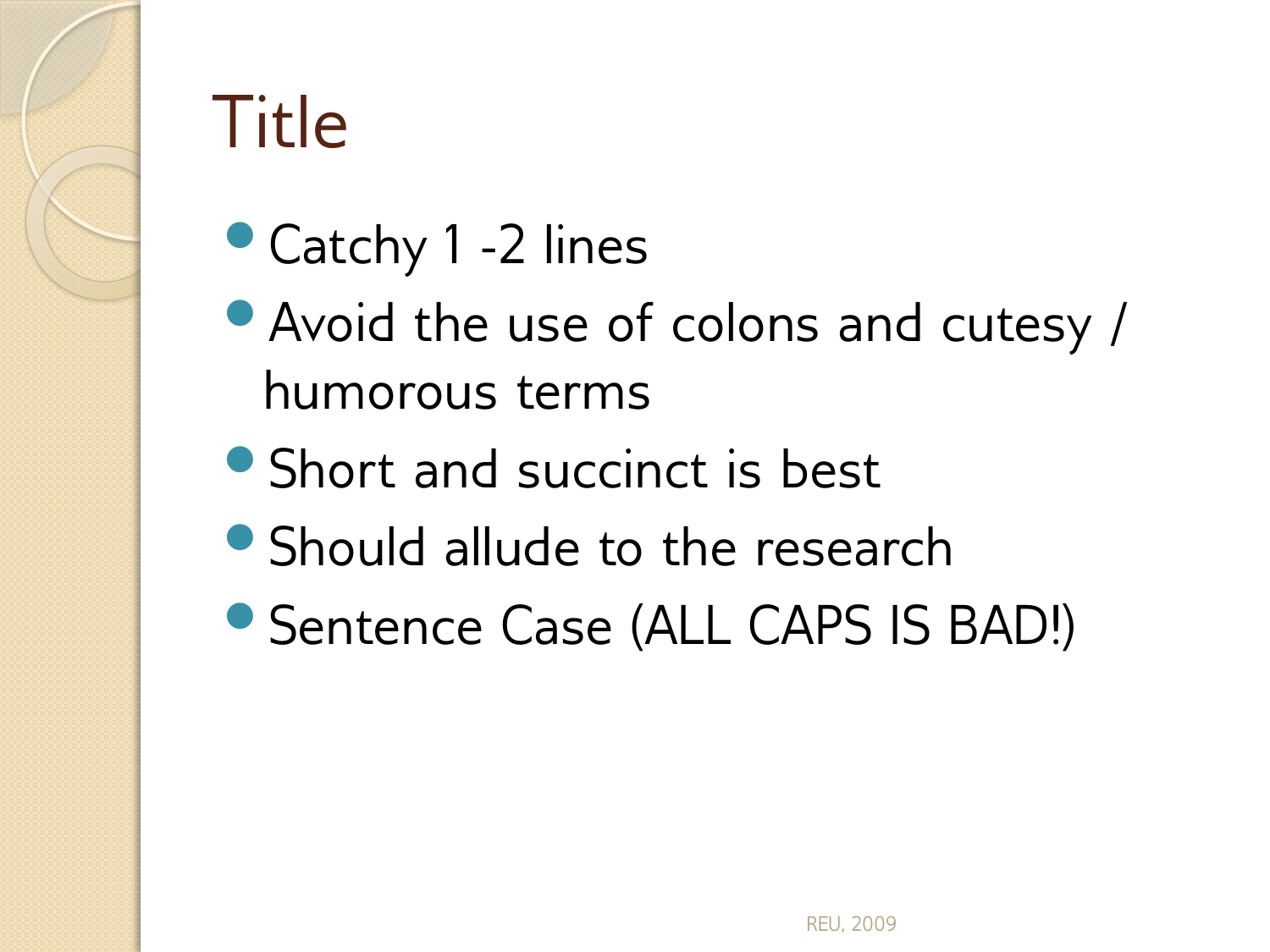

# Title
Catchy 1 -2 lines
Avoid the use of colons and cutesy / humorous terms
Short and succinct is best
Should allude to the research
Sentence Case (ALL CAPS IS BAD!)

REU, 2009